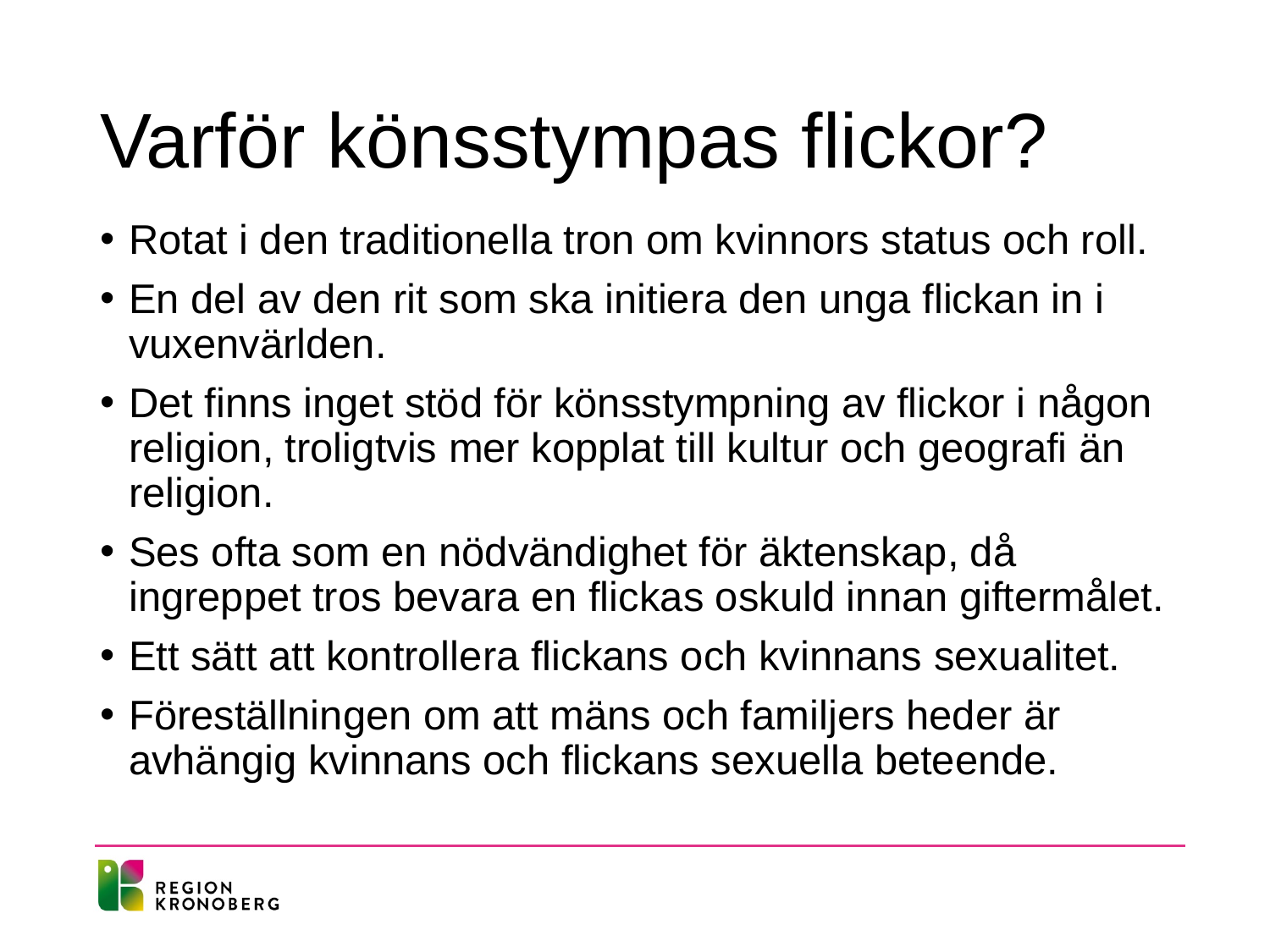

# Varför könsstympas flickor?
Rotat i den traditionella tron om kvinnors status och roll.
En del av den rit som ska initiera den unga flickan in i vuxenvärlden.
Det finns inget stöd för könsstympning av flickor i någon religion, troligtvis mer kopplat till kultur och geografi än religion.
Ses ofta som en nödvändighet för äktenskap, då ingreppet tros bevara en flickas oskuld innan giftermålet.
Ett sätt att kontrollera flickans och kvinnans sexualitet.
Föreställningen om att mäns och familjers heder är avhängig kvinnans och flickans sexuella beteende.